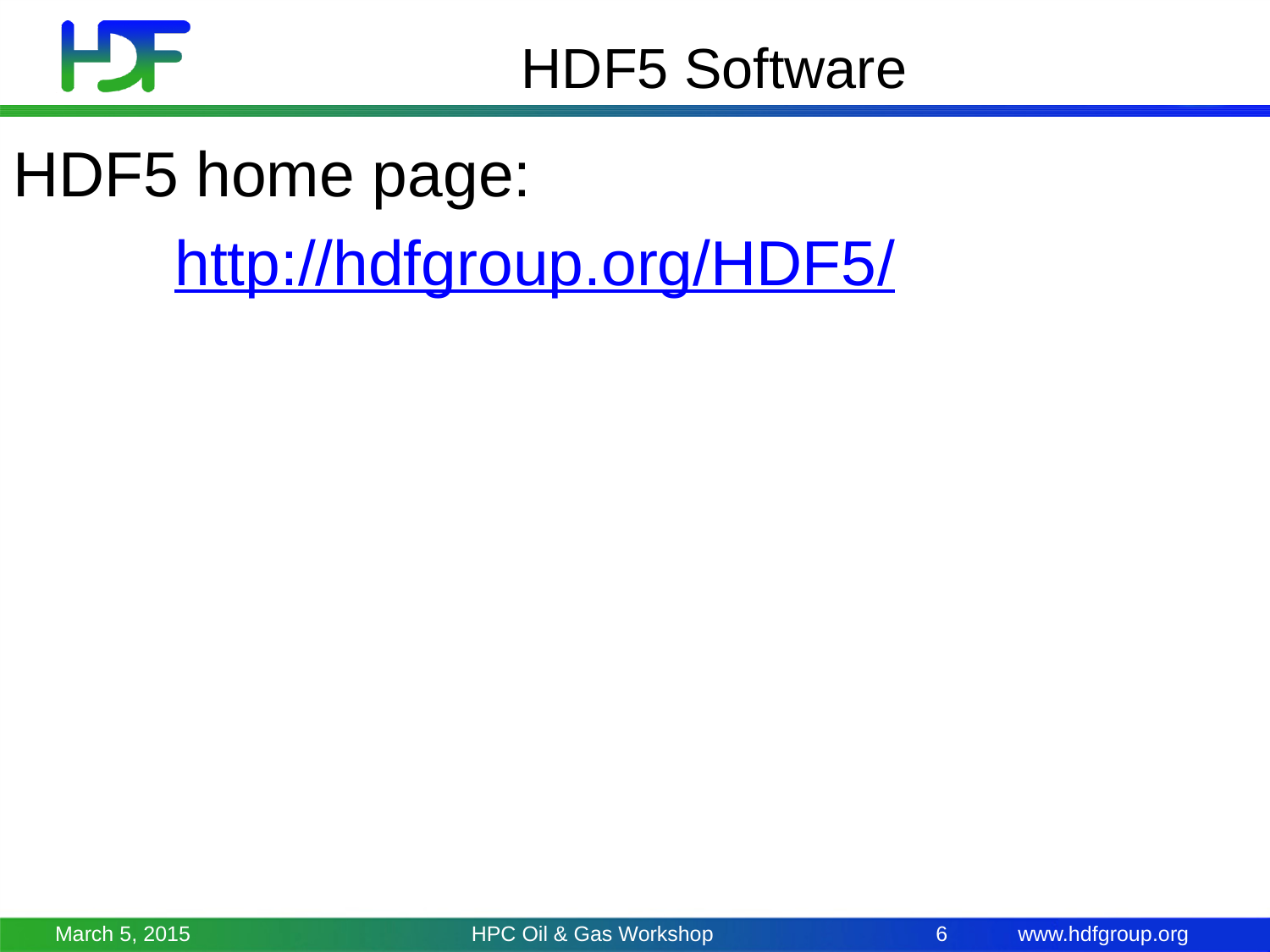

# HDF5 Software
HDF5 home page:
	  http://hdfgroup.org/HDF5/
March 5, 2015
HPC Oil & Gas Workshop
6